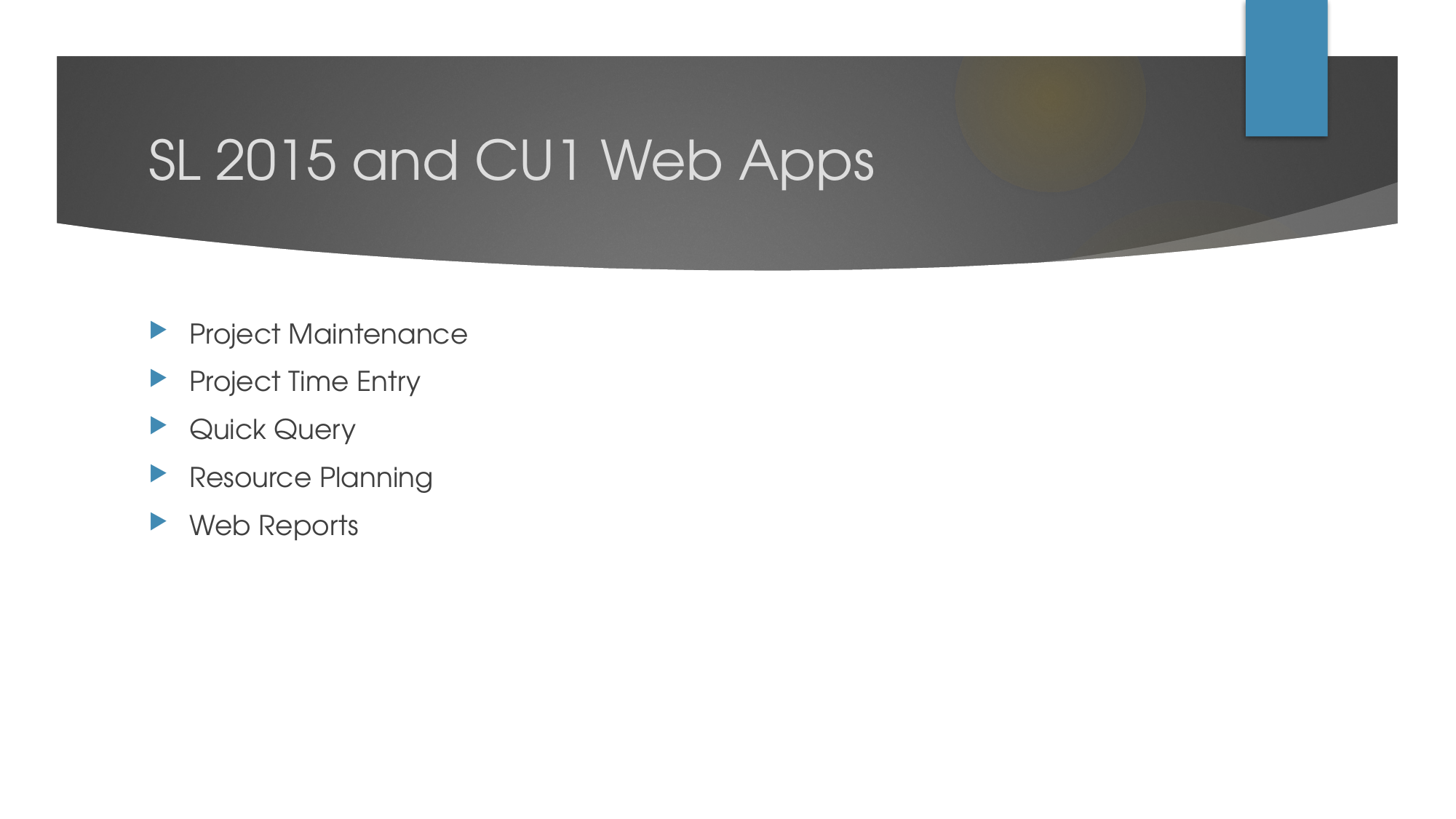

# SL 2015 and CU1 Web Apps
Project Maintenance
Project Time Entry
Quick Query
Resource Planning
Web Reports